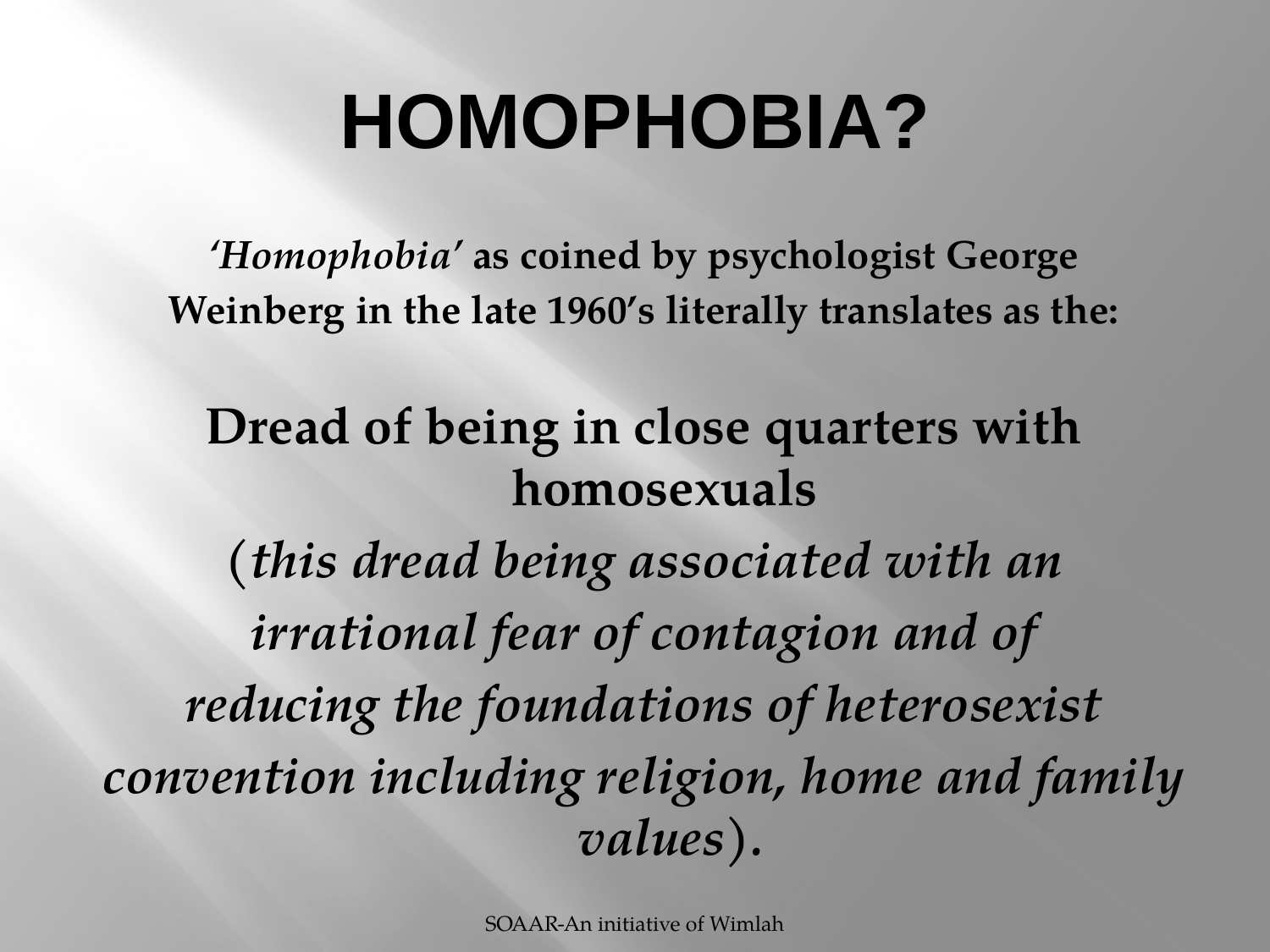

# HOMOPHOBIA?
‘Homophobia’ as coined by psychologist George
Weinberg in the late 1960’s literally translates as the:

Dread of being in close quarters with homosexuals
(this dread being associated with an
irrational fear of contagion and of
reducing the foundations of heterosexist
convention including religion, home and family values).

SOAAR-An initiative of Wimlah